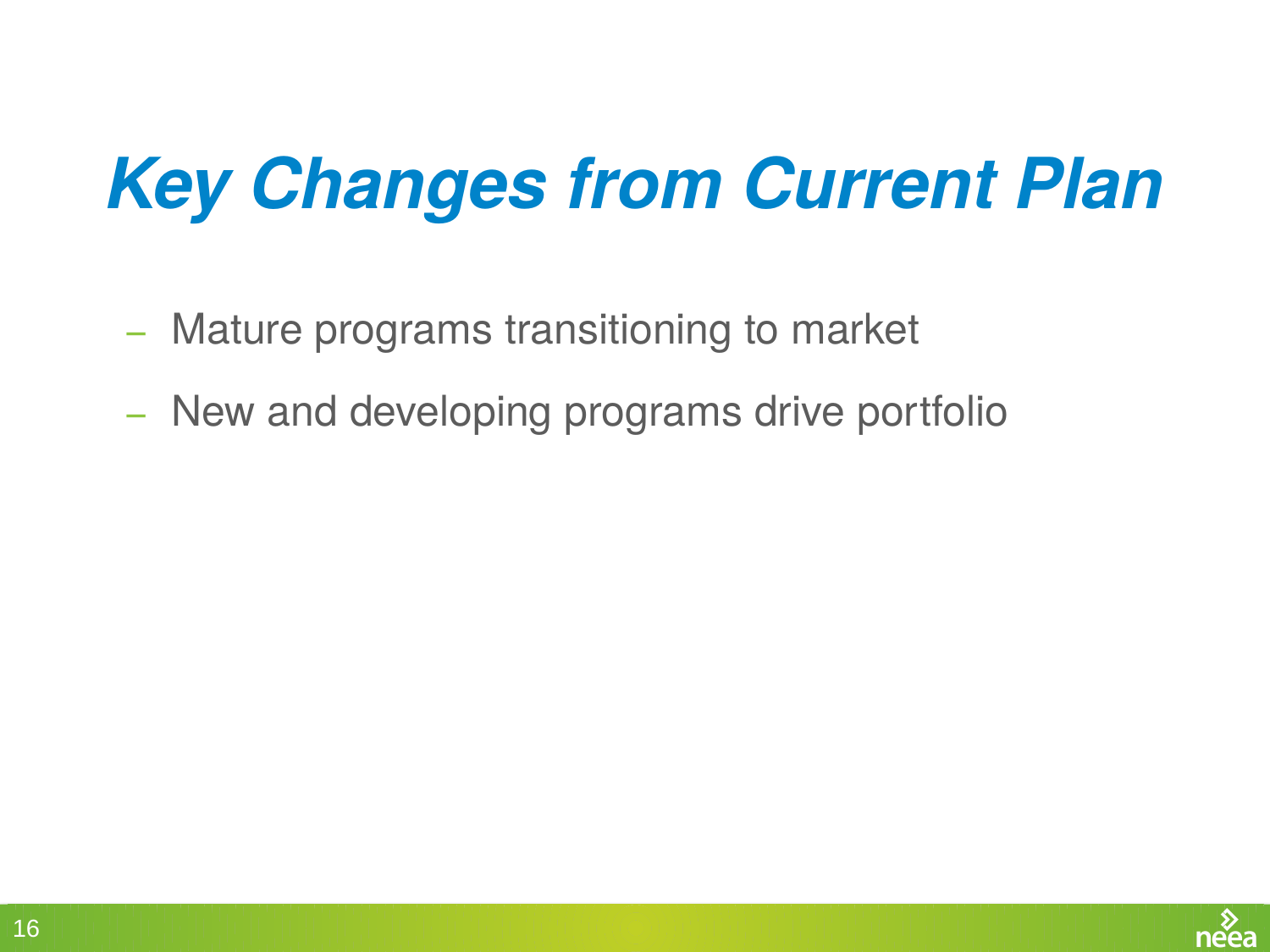

# Key Changes from Current Plan
Mature programs transitioning to market
New and developing programs drive portfolio